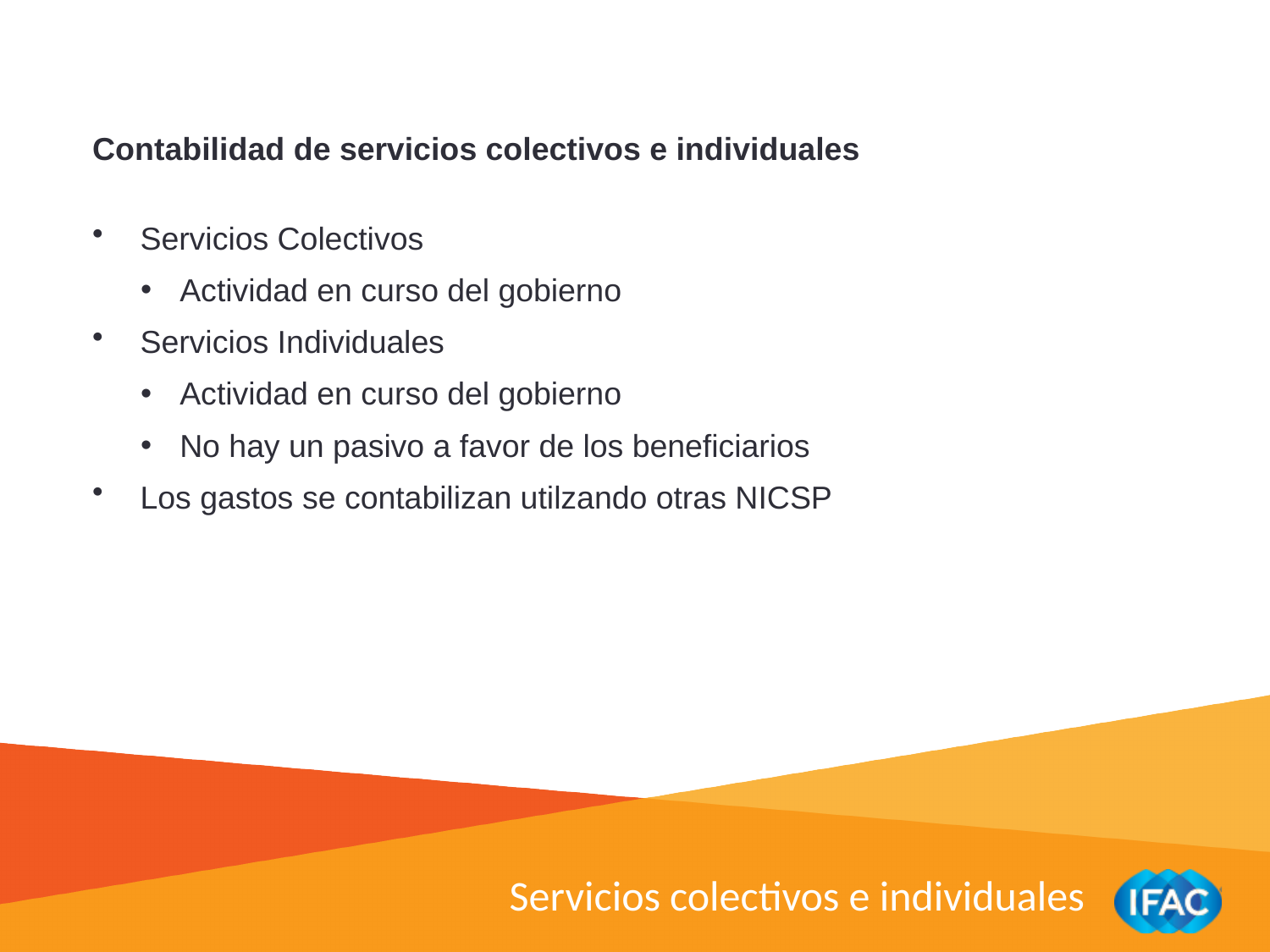

Contabilidad de servicios colectivos e individuales

Servicios Colectivos
Actividad en curso del gobierno
Servicios Individuales
Actividad en curso del gobierno
No hay un pasivo a favor de los beneficiarios
Los gastos se contabilizan utilzando otras NICSP

Servicios colectivos e individuales